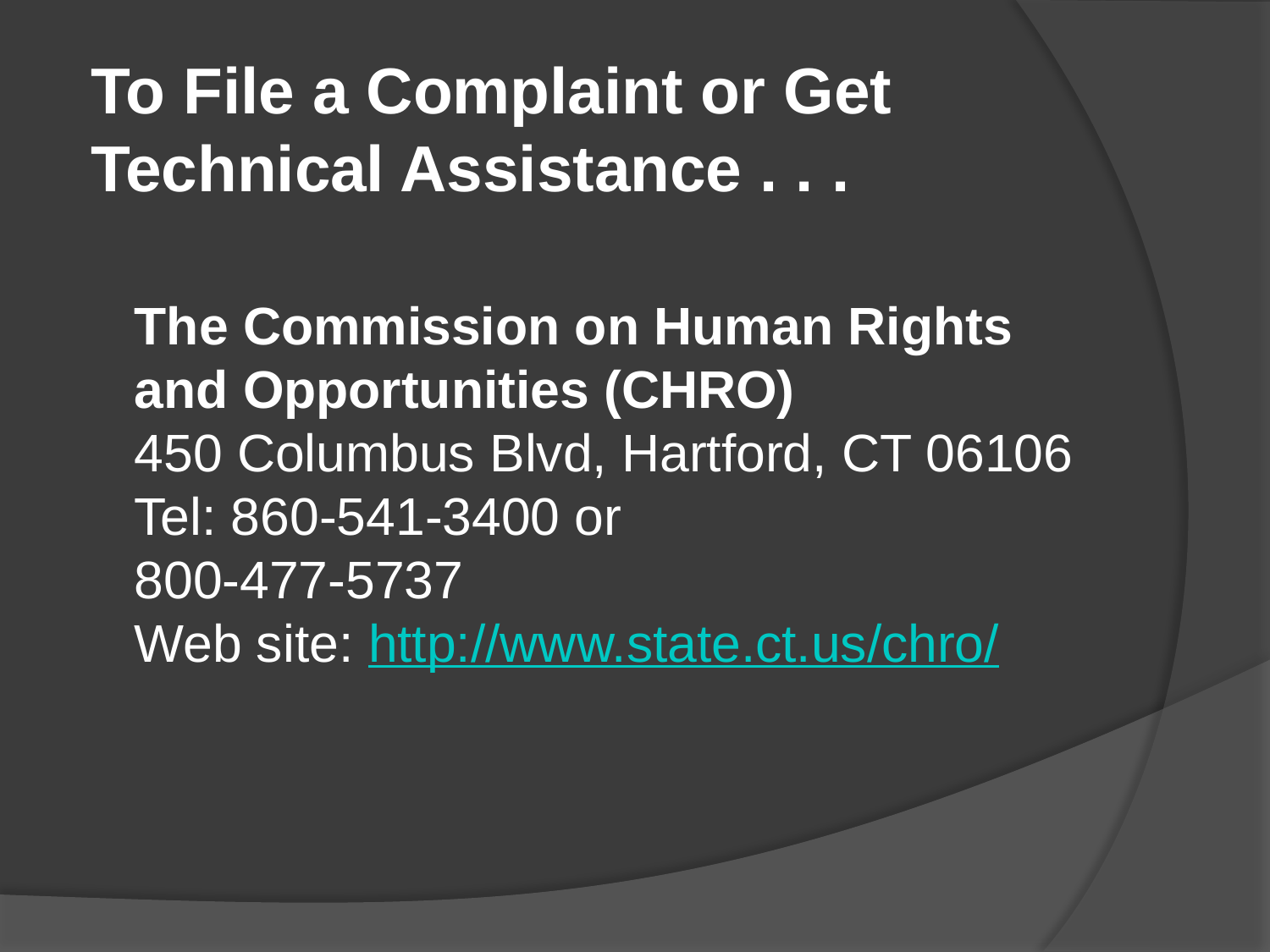

# To File a Complaint or Get Technical Assistance . . .
The Commission on Human Rights and Opportunities (CHRO)
450 Columbus Blvd, Hartford, CT 06106 Tel: 860-541-3400 or
800-477-5737
Web site: http://www.state.ct.us/chro/